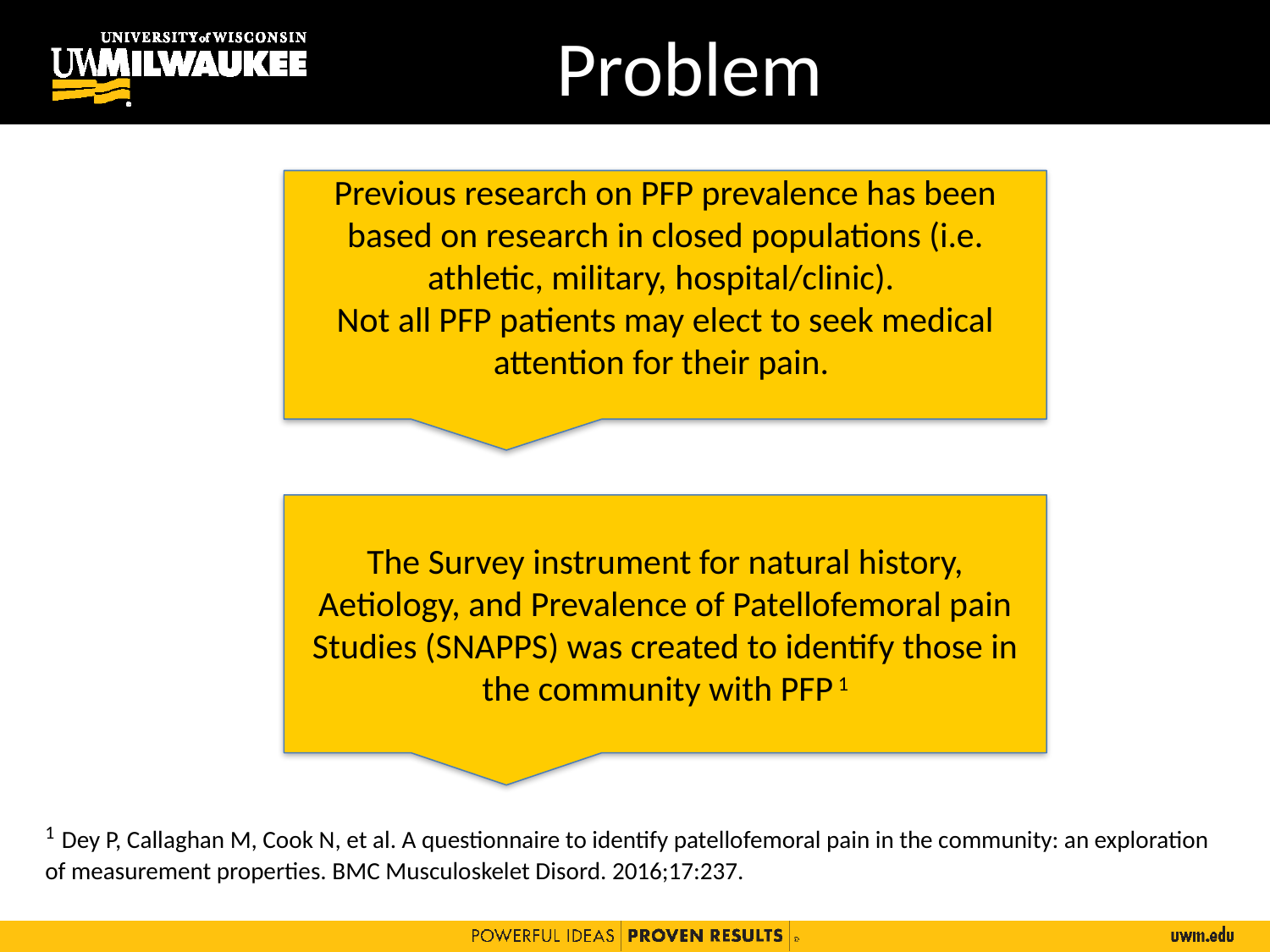

# Problem
Previous research on PFP prevalence has been based on research in closed populations (i.e. athletic, military, hospital/clinic).
Not all PFP patients may elect to seek medical attention for their pain.

The Survey instrument for natural history, Aetiology, and Prevalence of Patellofemoral pain Studies (SNAPPS) was created to identify those in the community with PFP 1
1 Dey P, Callaghan M, Cook N, et al. A questionnaire to identify patellofemoral pain in the community: an exploration of measurement properties. BMC Musculoskelet Disord. 2016;17:237.